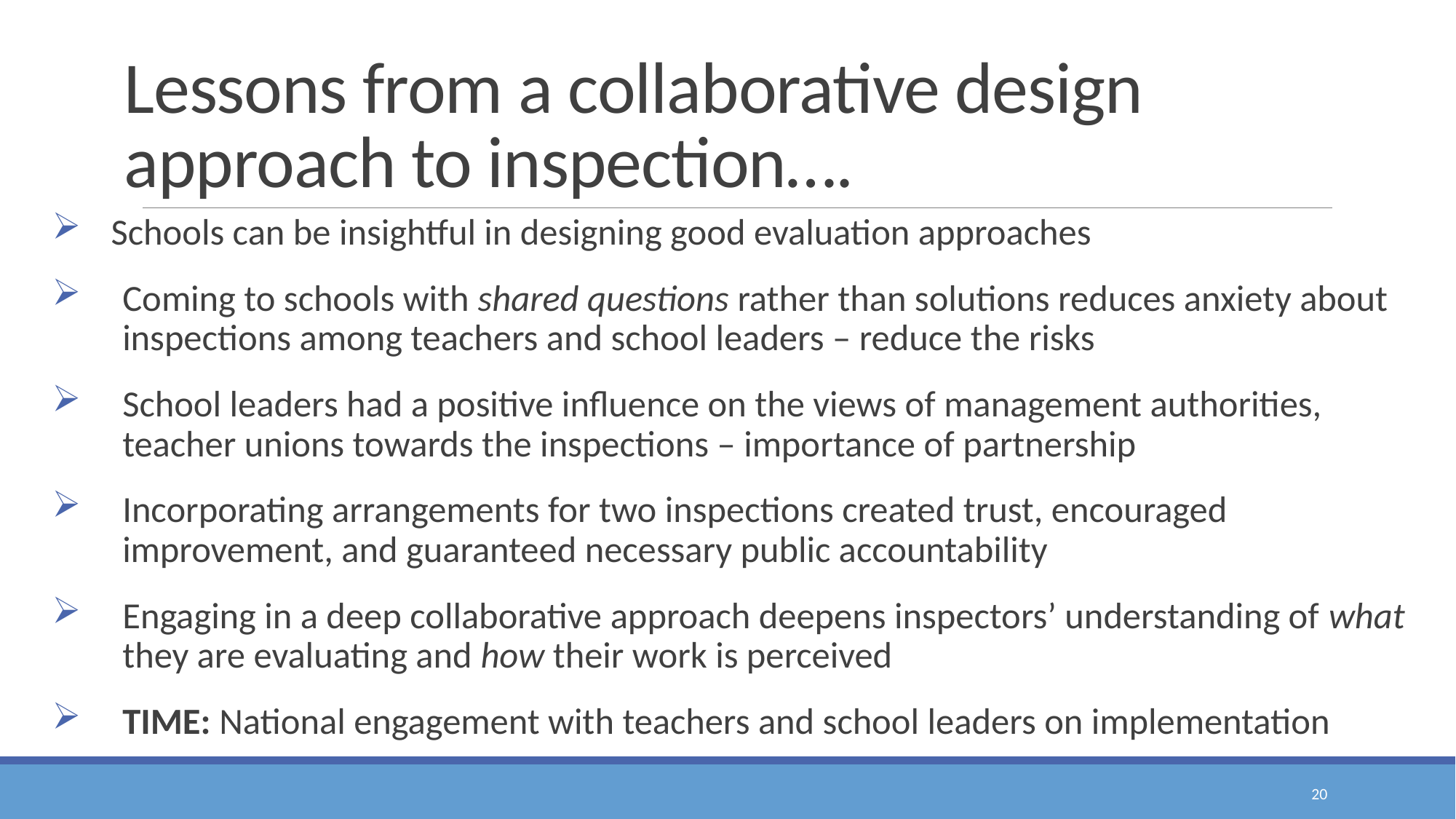

# Lessons from a collaborative design approach to inspection….
    Schools can be insightful in designing good evaluation approaches
Coming to schools with shared questions rather than solutions reduces anxiety about inspections among teachers and school leaders – reduce the risks
School leaders had a positive influence on the views of management authorities, teacher unions towards the inspections – importance of partnership
Incorporating arrangements for two inspections created trust, encouraged improvement, and guaranteed necessary public accountability
Engaging in a deep collaborative approach deepens inspectors’ understanding of what they are evaluating and how their work is perceived
TIME: National engagement with teachers and school leaders on implementation

20